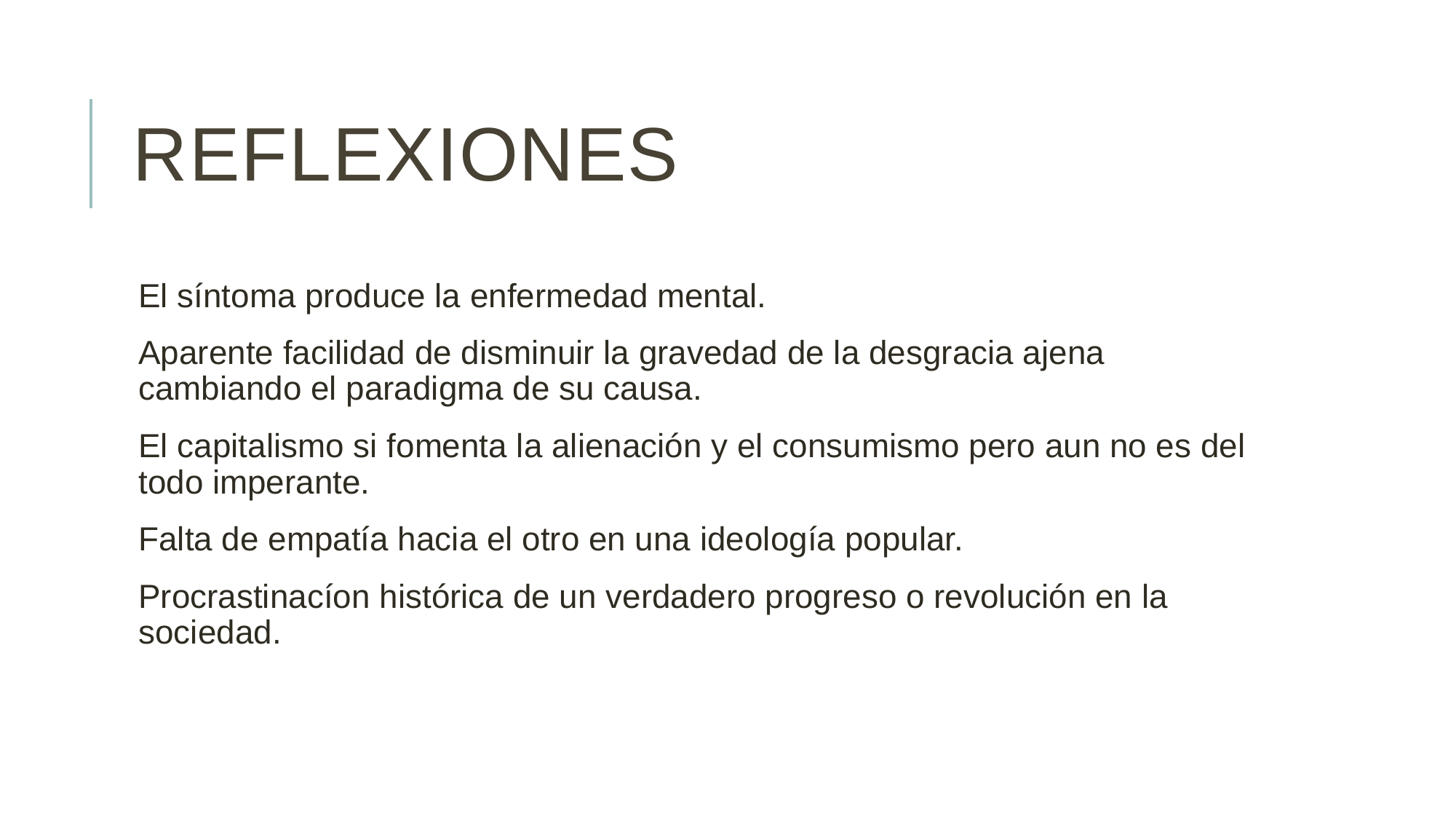

# reflexiones
El síntoma produce la enfermedad mental.
Aparente facilidad de disminuir la gravedad de la desgracia ajena cambiando el paradigma de su causa.
El capitalismo si fomenta la alienación y el consumismo pero aun no es del todo imperante.
Falta de empatía hacia el otro en una ideología popular.
Procrastinacíon histórica de un verdadero progreso o revolución en la sociedad.